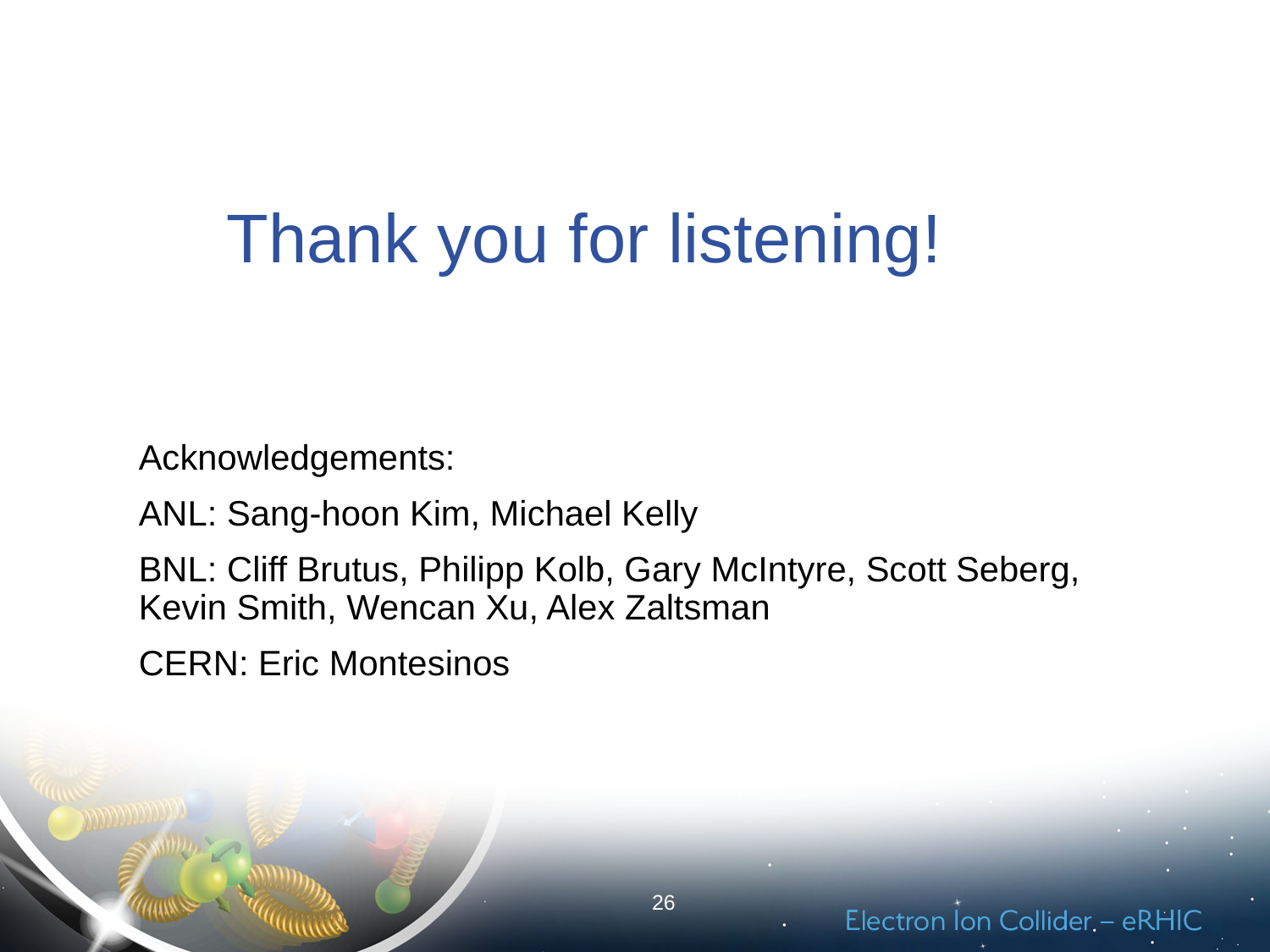

# Thank you for listening!
Acknowledgements:
ANL: Sang-hoon Kim, Michael Kelly
BNL: Cliff Brutus, Philipp Kolb, Gary McIntyre, Scott Seberg, Kevin Smith, Wencan Xu, Alex Zaltsman
CERN: Eric Montesinos
26